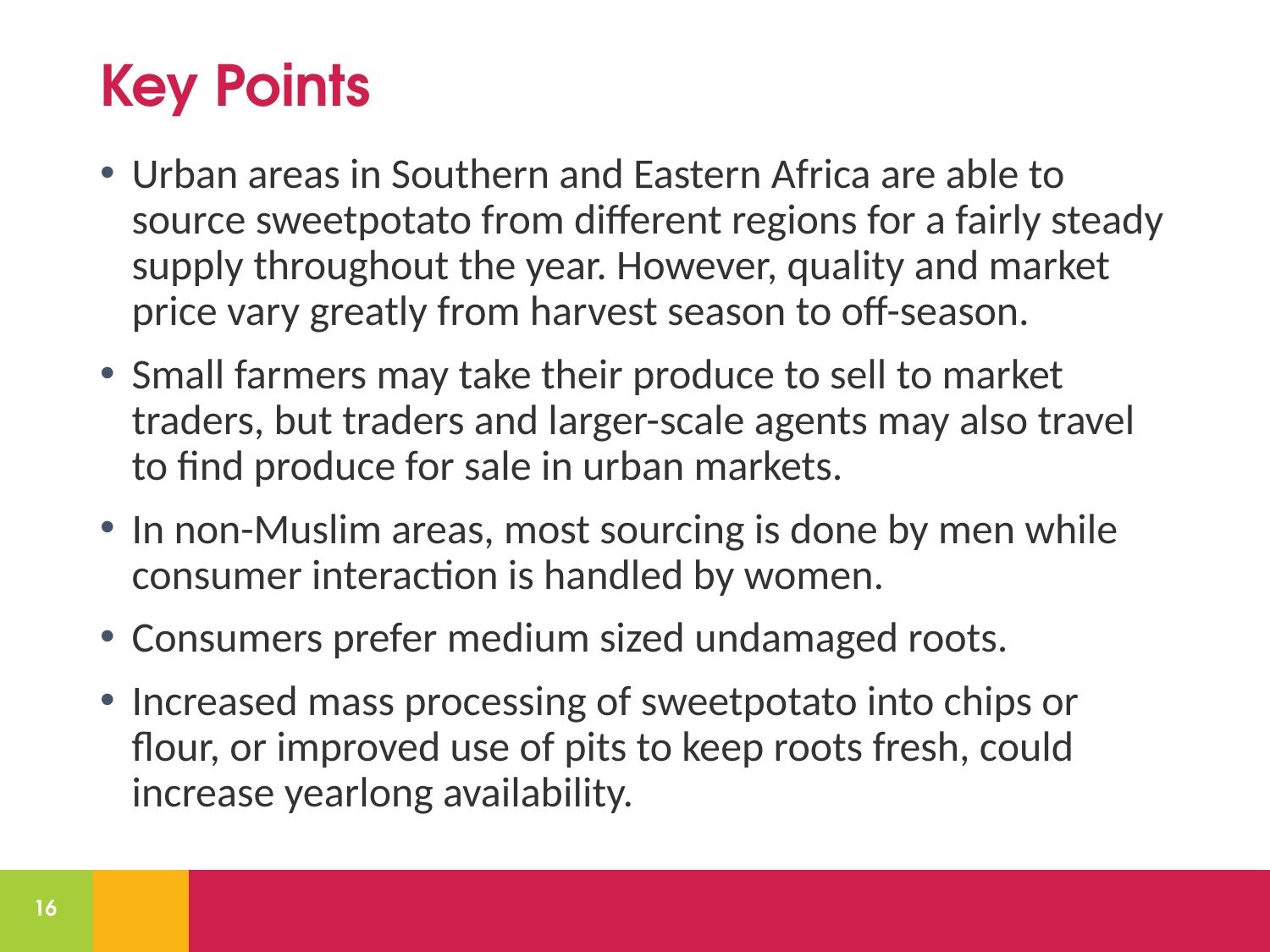

# Key Points
Urban areas in Southern and Eastern Africa are able to source sweetpotato from different regions for a fairly steady supply throughout the year. However, quality and market price vary greatly from harvest season to off-season.
Small farmers may take their produce to sell to market traders, but traders and larger-scale agents may also travel to find produce for sale in urban markets.
In non-Muslim areas, most sourcing is done by men while consumer interaction is handled by women.
Consumers prefer medium sized undamaged roots.
Increased mass processing of sweetpotato into chips or flour, or improved use of pits to keep roots fresh, could increase yearlong availability.

16